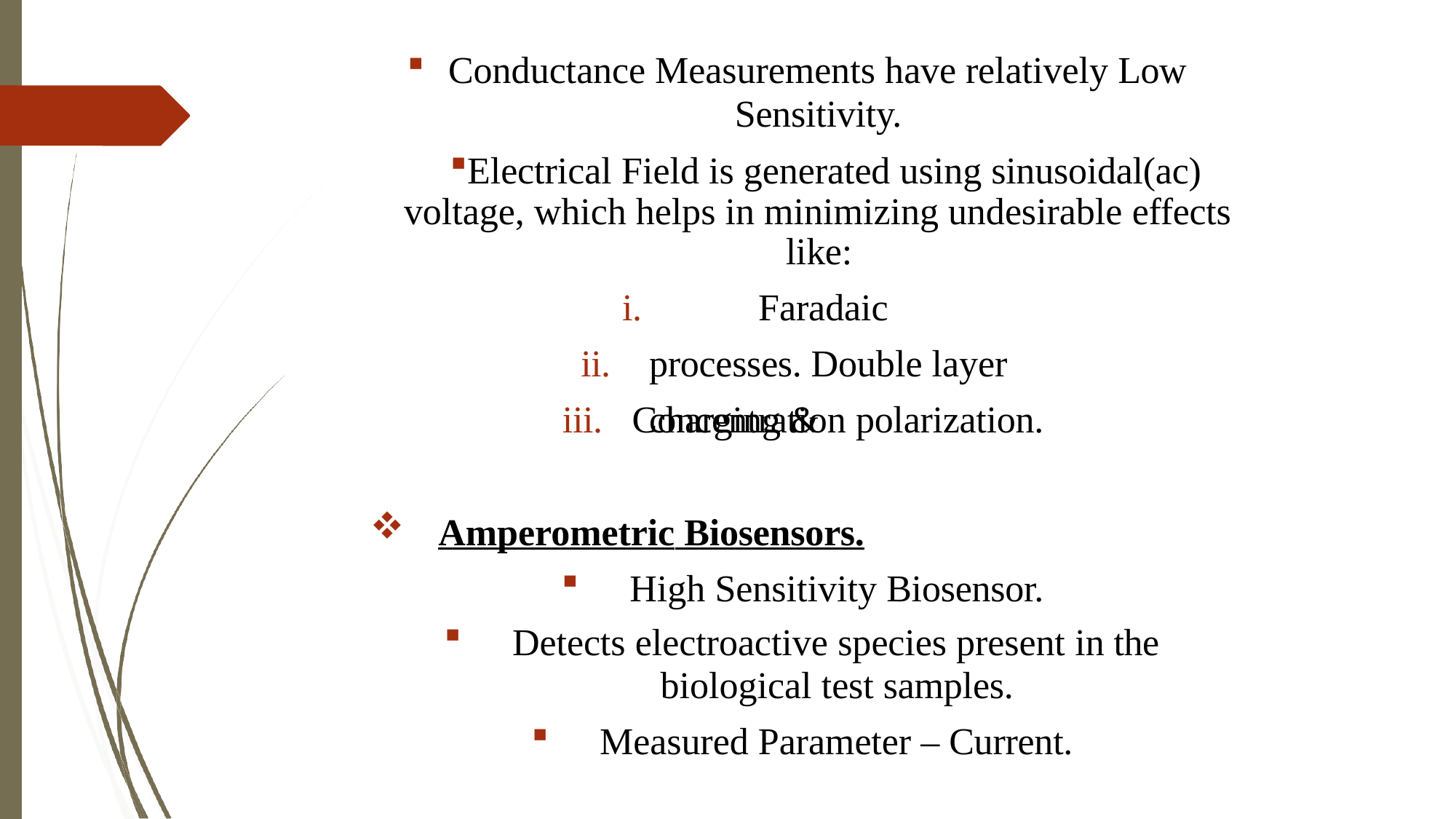

Conductance Measurements have relatively Low
Sensitivity.
Electrical Field is generated using sinusoidal(ac) voltage, which helps in minimizing undesirable effects
like:
i.		Faradaic processes. Double layer charging &
ii.
iii.	Concentration polarization.
Amperometric Biosensors.
High Sensitivity Biosensor.
Detects electroactive species present in the
biological test samples.
Measured Parameter – Current.